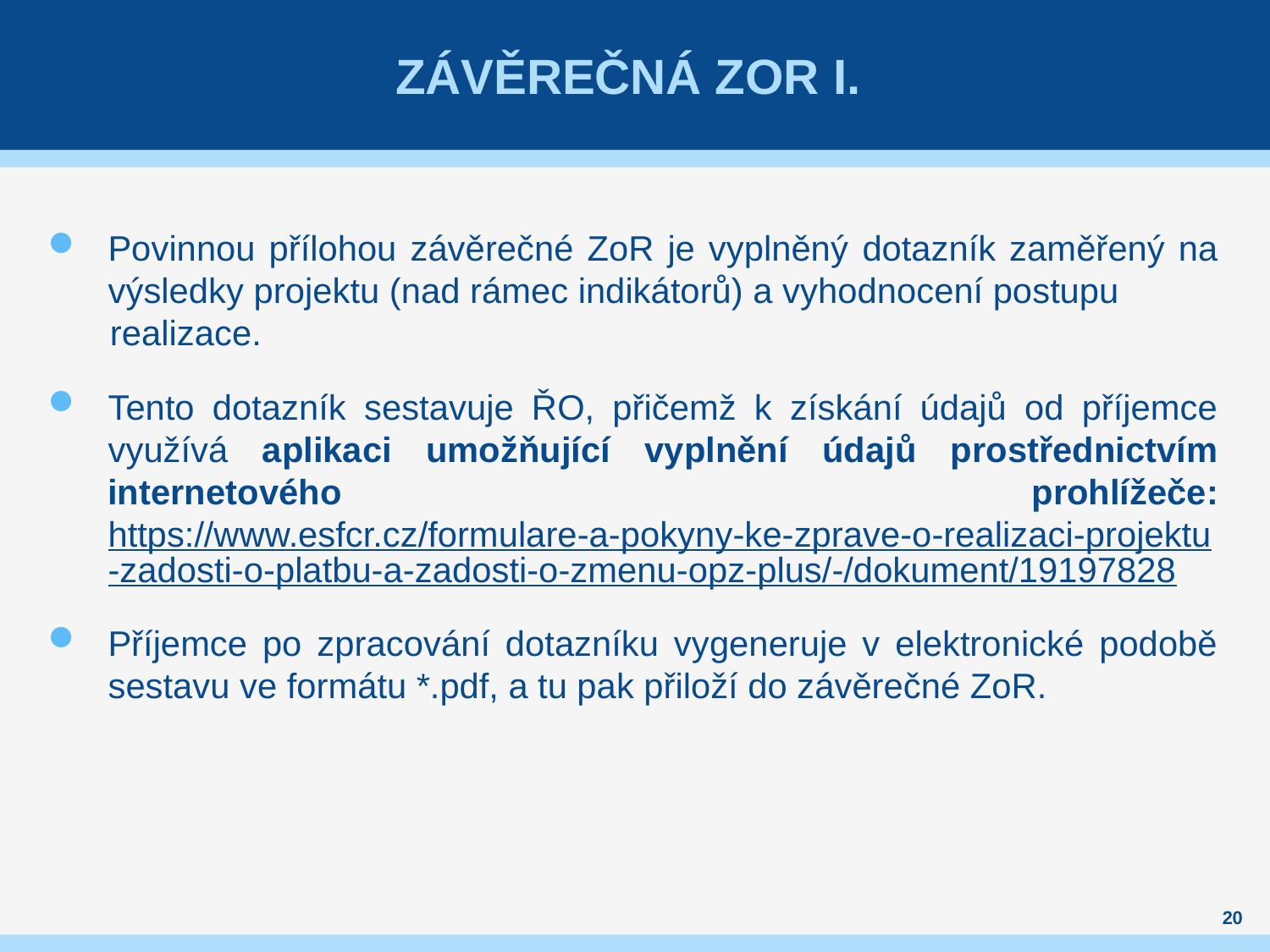

# Závěrečná zor I.
Povinnou přílohou závěrečné ZoR je vyplněný dotazník zaměřený na výsledky projektu (nad rámec indikátorů) a vyhodnocení postupu
realizace.
Tento dotazník sestavuje ŘO, přičemž k získání údajů od příjemce využívá aplikaci umožňující vyplnění údajů prostřednictvím internetového prohlížeče: https://www.esfcr.cz/formulare-a-pokyny-ke-zprave-o-realizaci-projektu-zadosti-o-platbu-a-zadosti-o-zmenu-opz-plus/-/dokument/19197828
Příjemce po zpracování dotazníku vygeneruje v elektronické podobě sestavu ve formátu *.pdf, a tu pak přiloží do závěrečné ZoR.
20